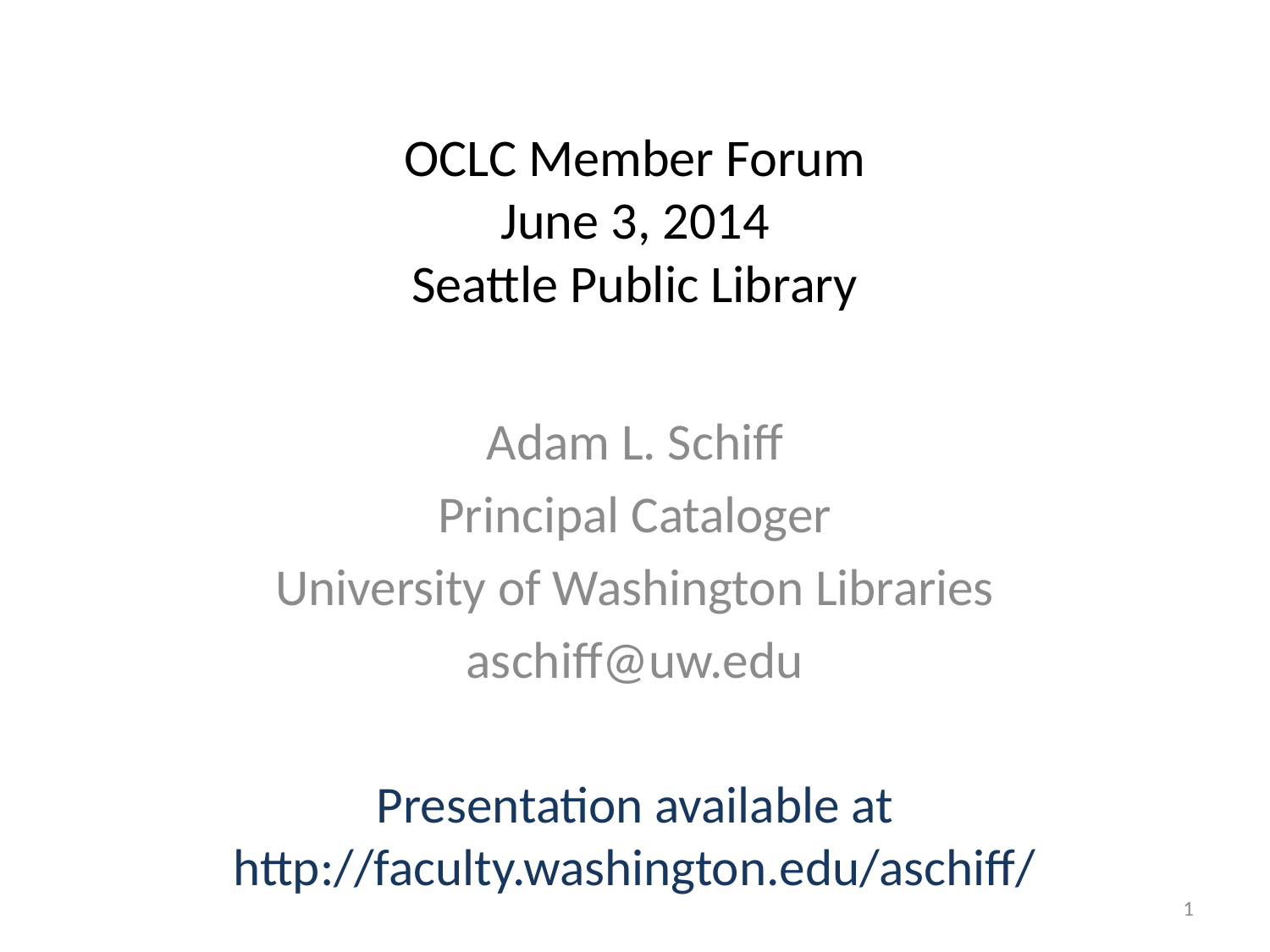

# OCLC Member Forum June 3, 2014 Seattle Public Library
Adam L. Schiff
Principal Cataloger
University of Washington Libraries
aschiff@uw.edu

Presentation available at http://faculty.washington.edu/aschiff/
1